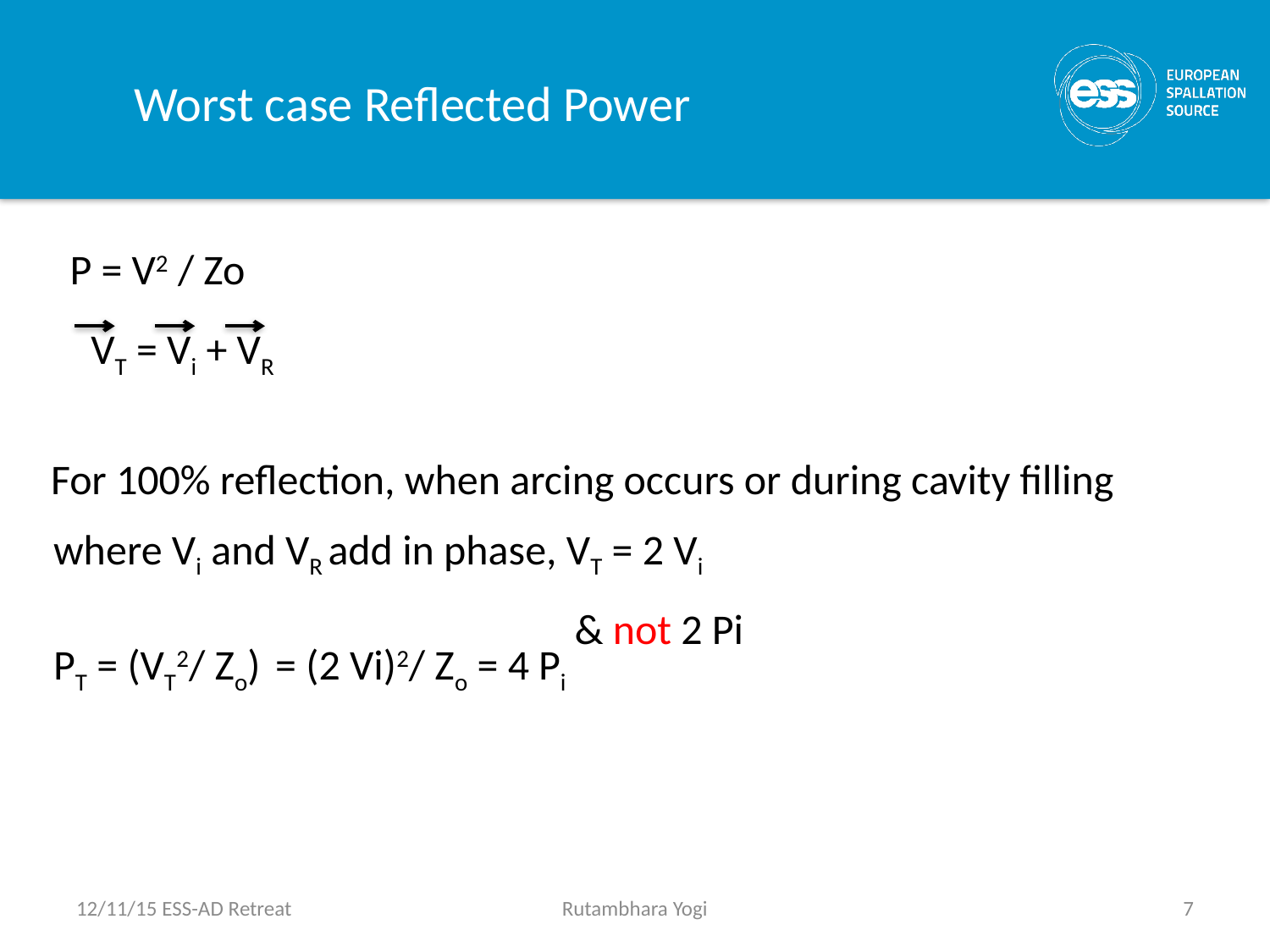

Worst case Reflected Power
P = V2 / Zo

VT = Vi + VR
For 100% reflection, when arcing occurs or during cavity filling
where Vi and VR add in phase, VT = 2 Vi

PT = (VT2/ Zo)  = (2 Vi)2/ Zo = 4 Pi
& not 2 Pi
12/11/15 ESS-AD Retreat
Rutambhara Yogi
7